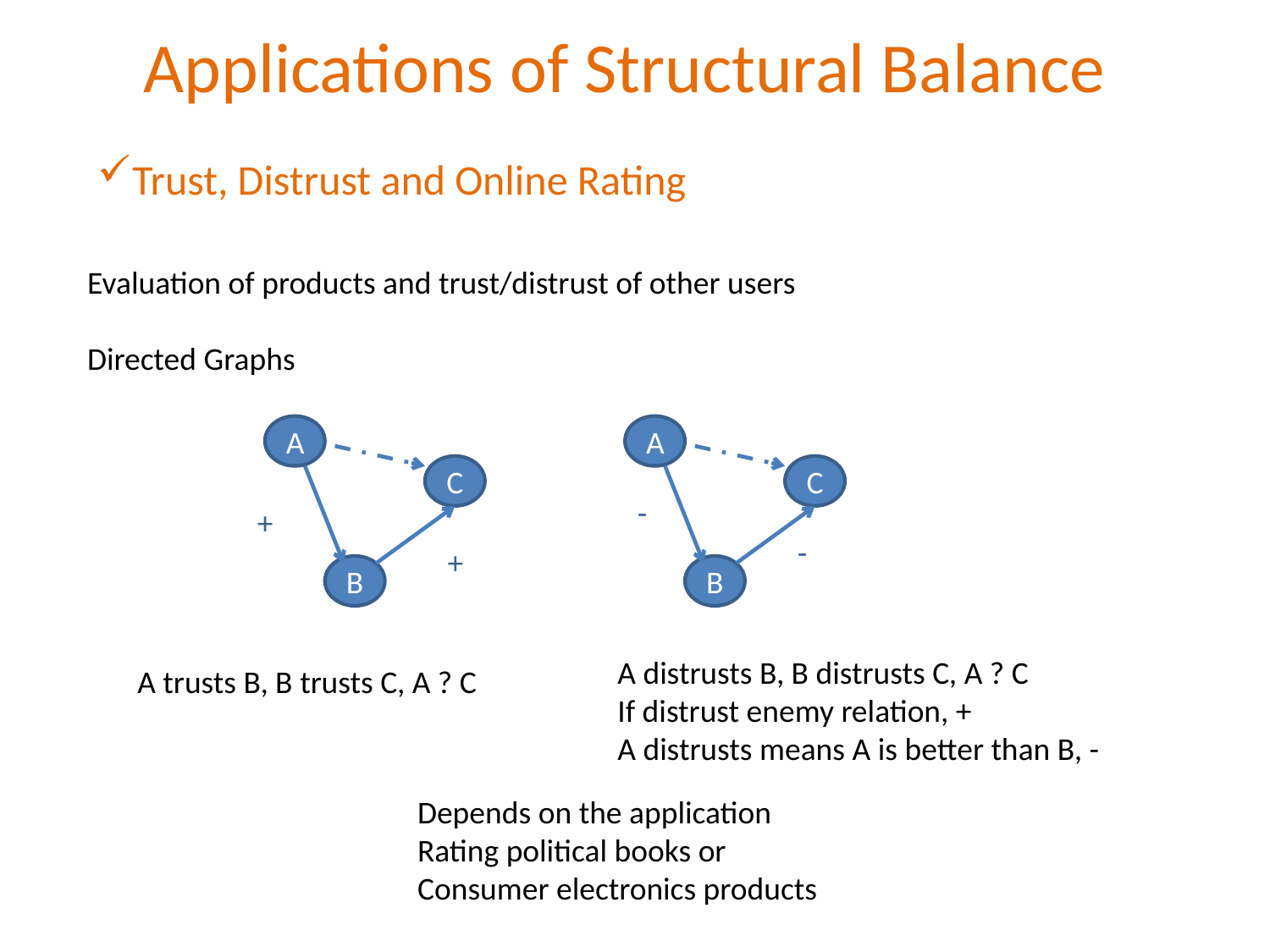

Applications of Structural Balance
Trust, Distrust and Online Rating
Evaluation of products and trust/distrust of other users

Directed Graphs
A
A
C
C
-
+
-
+
B
B
A distrusts B, B distrusts C, A ? C
If distrust enemy relation, +
A distrusts means A is better than B, -
A trusts B, B trusts C, A ? C
Depends on the application
Rating political books or
Consumer electronics products